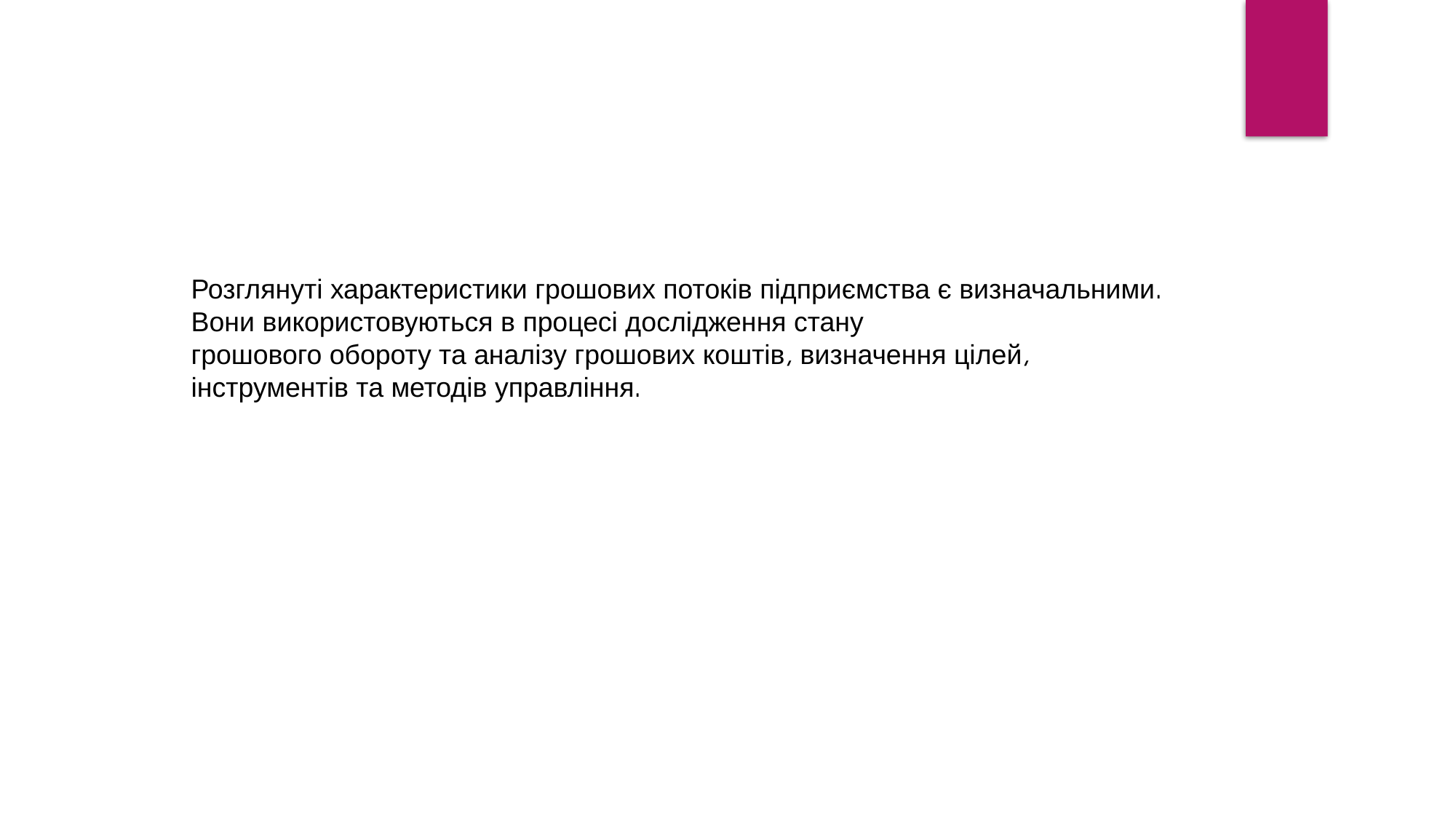

Розглянуті характеристики грошових потоків підприємства є визначальними. Вони використовуються в процесі дослідження стану
грошового обороту та аналізу грошових коштів, визначення цілей,
інструментів та методів управління.